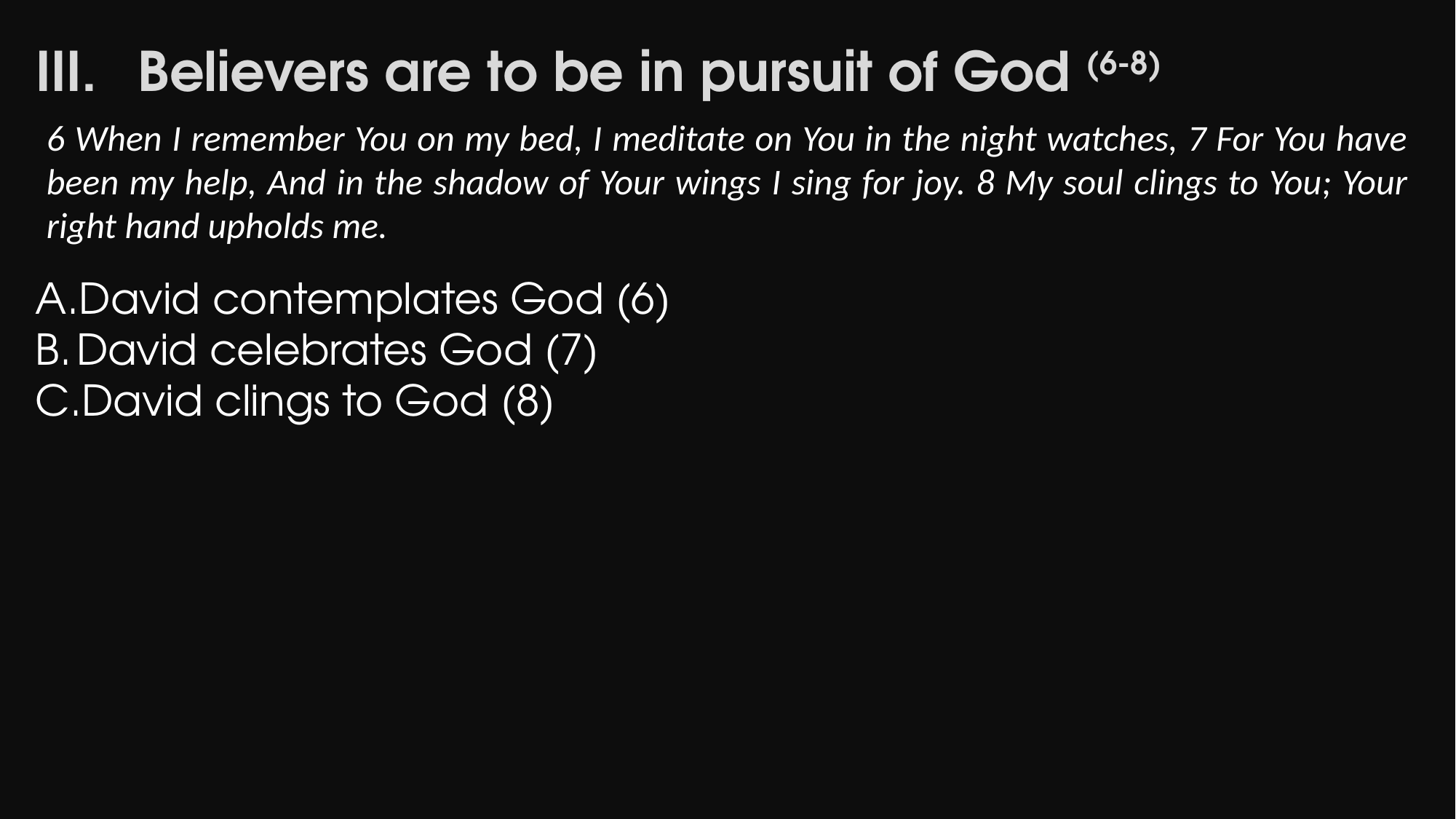

Believers are to be in pursuit of God (6-8)

6 When I remember You on my bed, I meditate on You in the night watches, 7 For You have been my help, And in the shadow of Your wings I sing for joy. 8 My soul clings to You; Your right hand upholds me.
David contemplates God (6)
David celebrates God (7)
David clings to God (8)